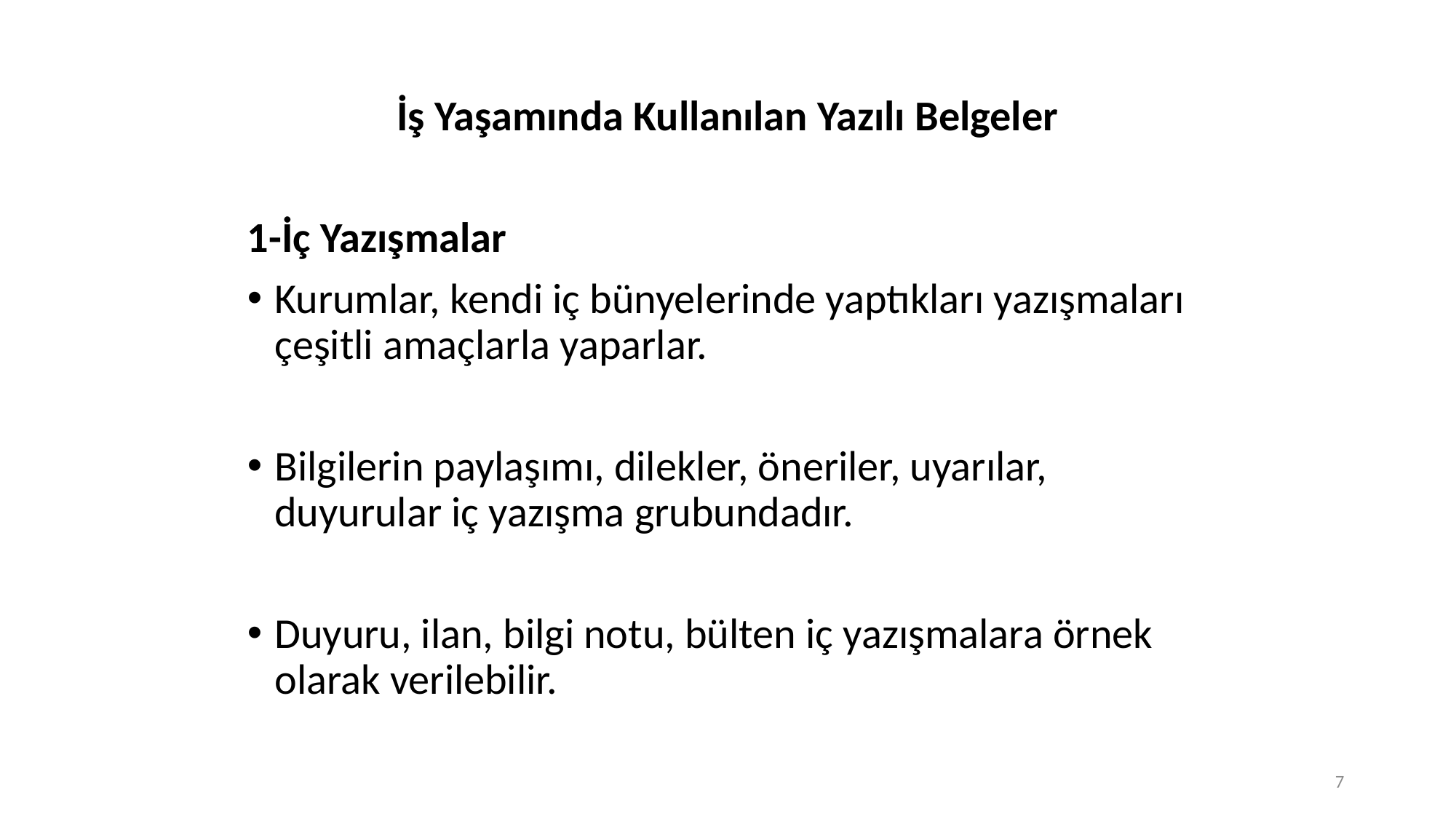

İş Yaşamında Kullanılan Yazılı Belgeler

1-İç Yazışmalar
Kurumlar, kendi iç bünyelerinde yaptıkları yazışmaları çeşitli amaçlarla yaparlar.

Bilgilerin paylaşımı, dilekler, öneriler, uyarılar, duyurular iç yazışma grubundadır.

Duyuru, ilan, bilgi notu, bülten iç yazışmalara örnek olarak verilebilir.

7